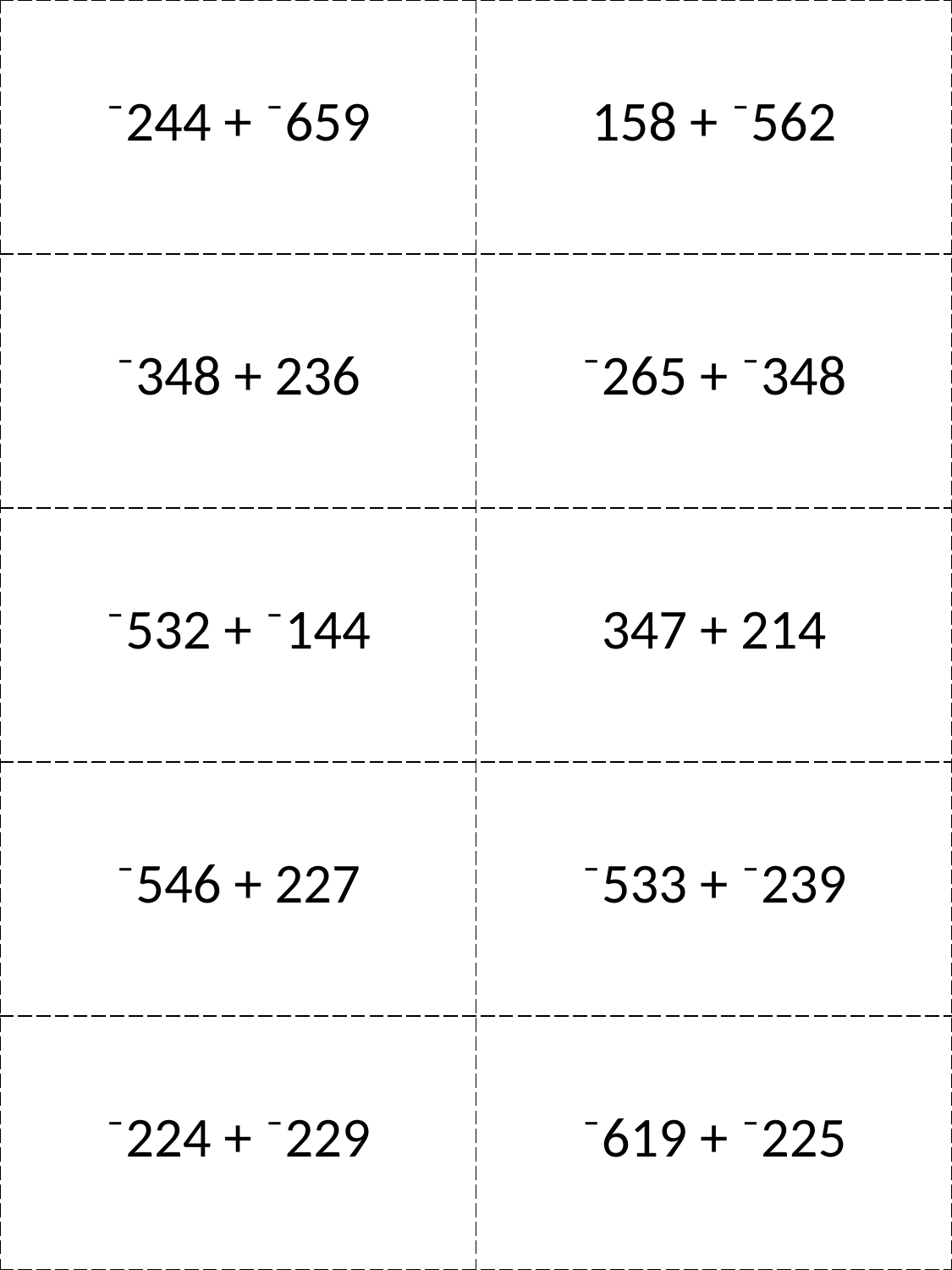

| ⁻244 + ⁻659 | 158 + ⁻562 |
| --- | --- |
| ⁻348 + 236 | ⁻265 + ⁻348 |
| ⁻532 + ⁻144 | 347 + 214 |
| ⁻546 + 227 | ⁻533 + ⁻239 |
| ⁻224 + ⁻229 | ⁻619 + ⁻225 |